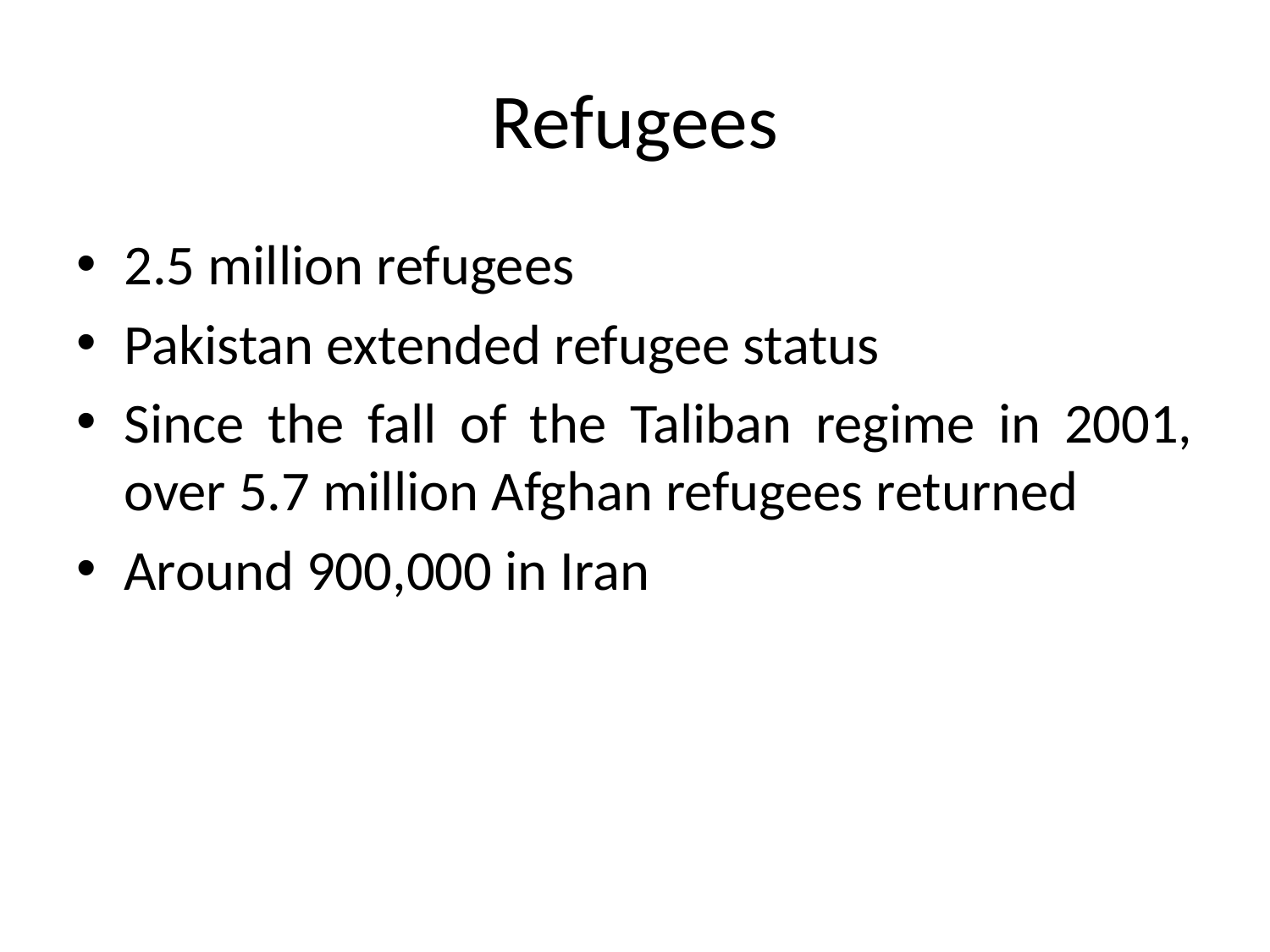

# Refugees
2.5 million refugees
Pakistan extended refugee status
Since the fall of the Taliban regime in 2001, over 5.7 million Afghan refugees returned
Around 900,000 in Iran